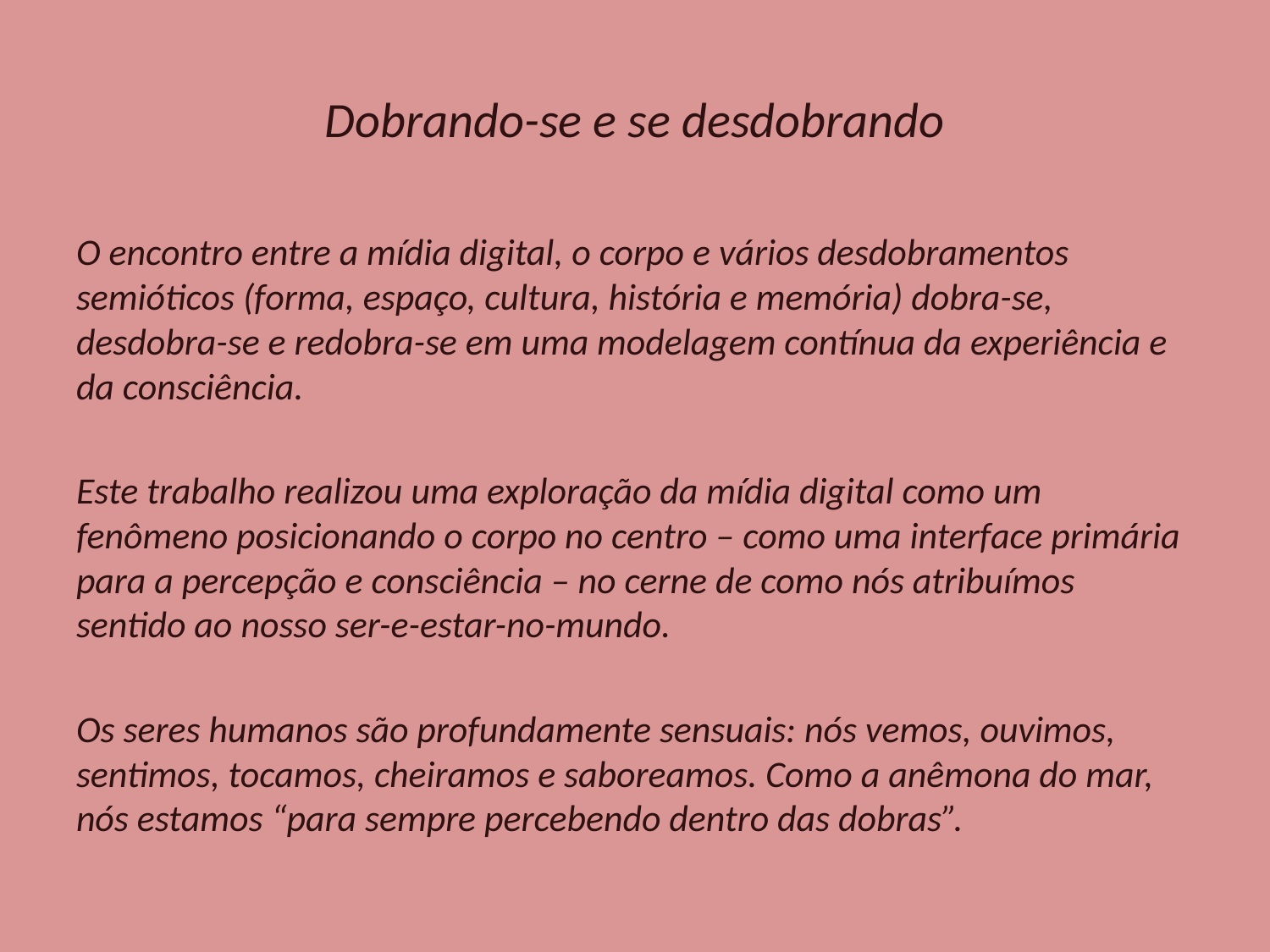

# Dobrando-se e se desdobrando
O encontro entre a mídia digital, o corpo e vários desdobramentos semióticos (forma, espaço, cultura, história e memória) dobra-se, desdobra-se e redobra-se em uma modelagem contínua da experiência e da consciência.

Este trabalho realizou uma exploração da mídia digital como um fenômeno posicionando o corpo no centro – como uma interface primária para a percepção e consciência – no cerne de como nós atribuímos sentido ao nosso ser-e-estar-no-mundo.

Os seres humanos são profundamente sensuais: nós vemos, ouvimos, sentimos, tocamos, cheiramos e saboreamos. Como a anêmona do mar, nós estamos “para sempre percebendo dentro das dobras”.